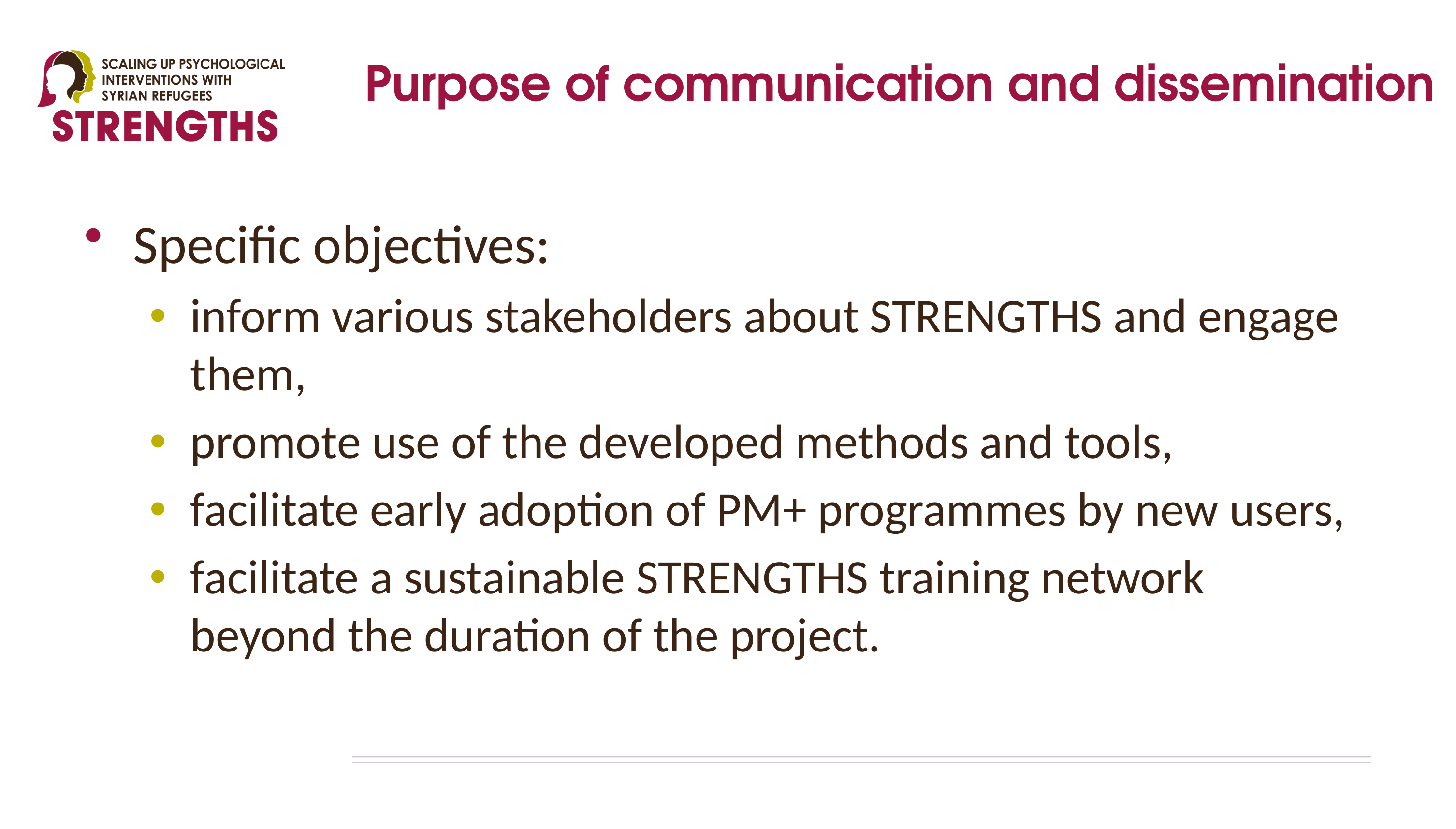

# Purpose of communication and dissemination
Specific objectives:
inform various stakeholders about STRENGTHS and engage them,
promote use of the developed methods and tools,
facilitate early adoption of PM+ programmes by new users,
facilitate a sustainable STRENGTHS training network beyond the duration of the project.